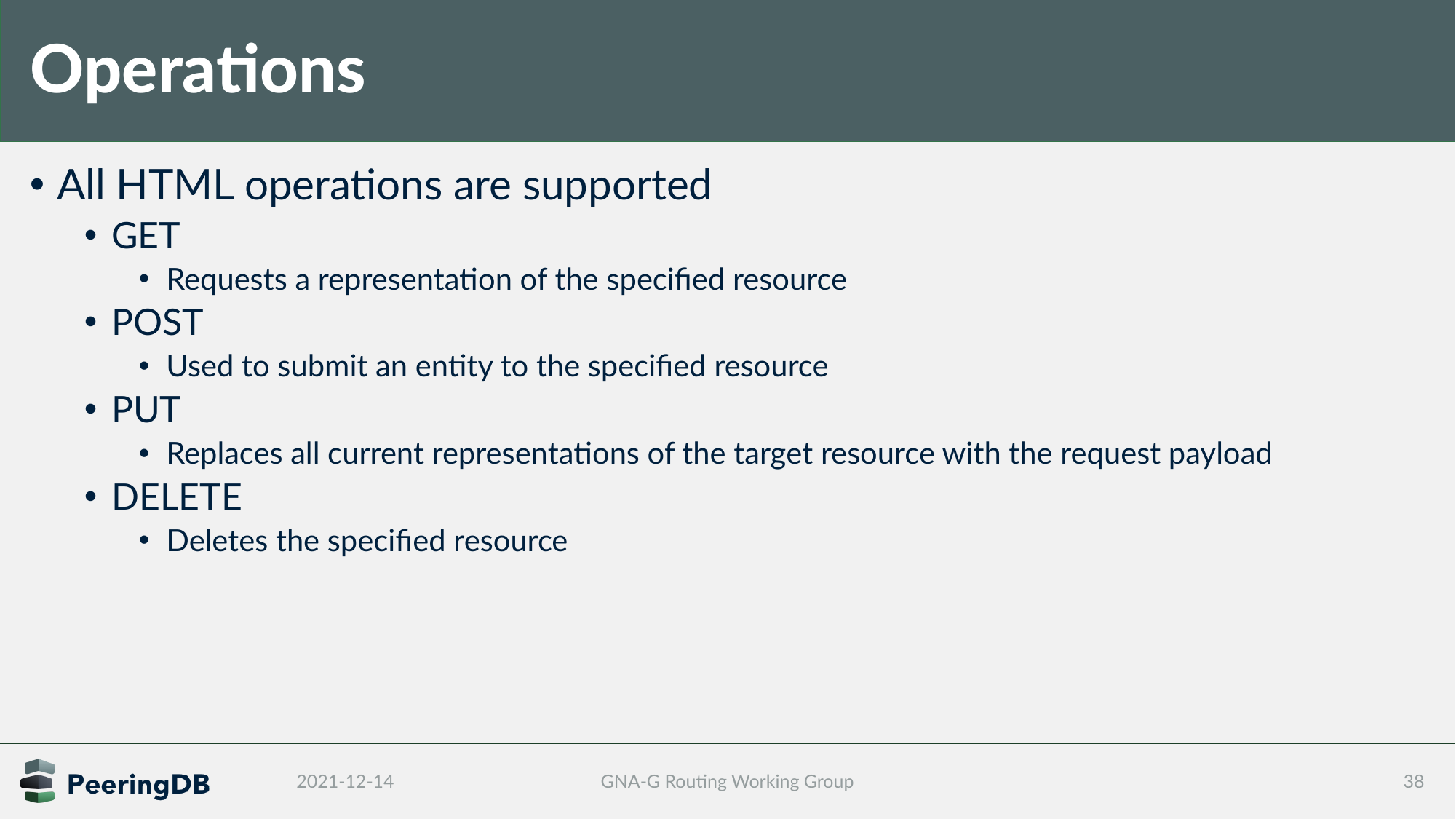

# Operations
All HTML operations are supported
GET
Requests a representation of the specified resource
POST
Used to submit an entity to the specified resource
PUT
Replaces all current representations of the target resource with the request payload
DELETE
Deletes the specified resource

2021-12-14
GNA-G Routing Working Group
38